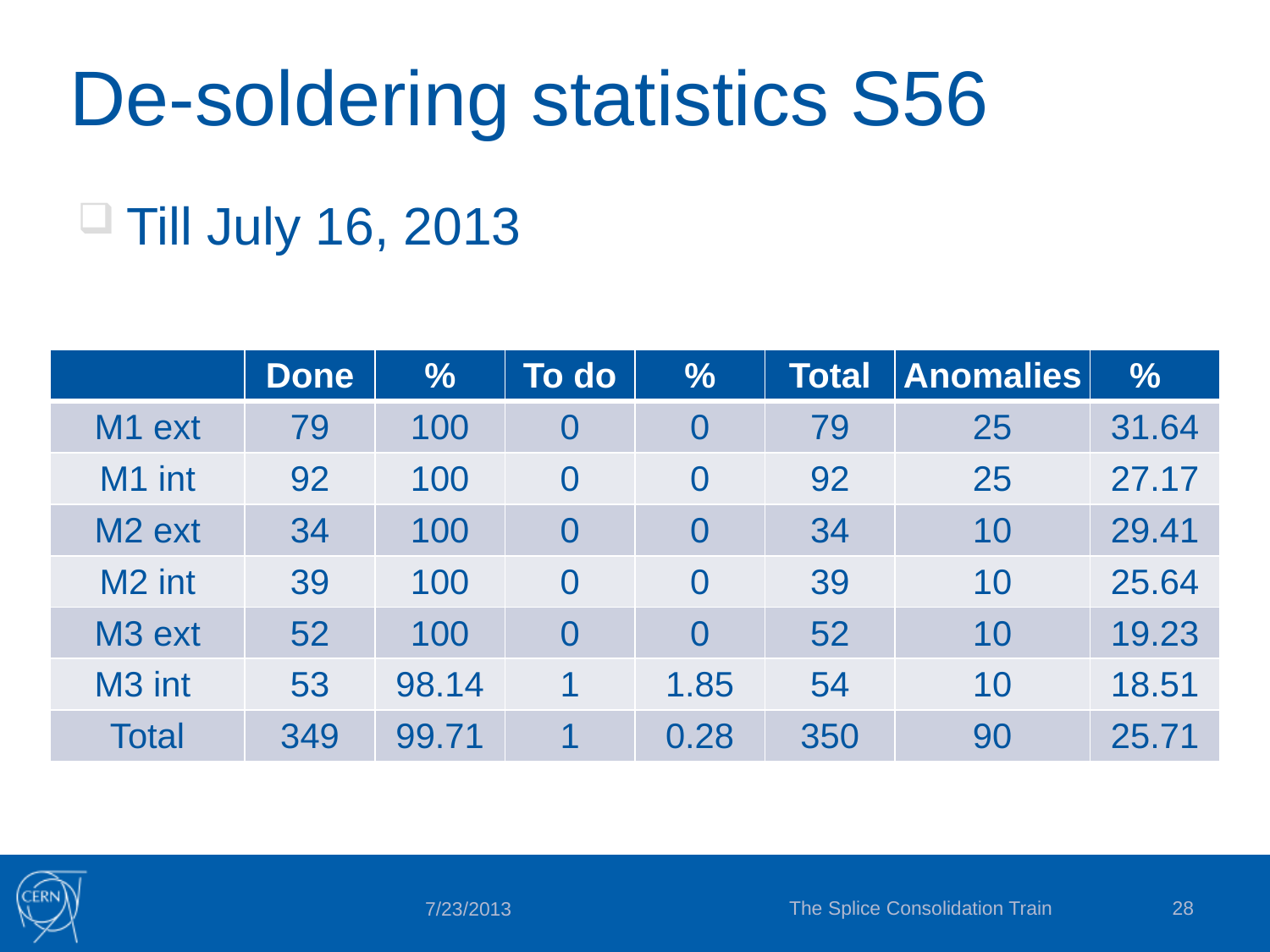

# De-soldering statistics S56
Till July 16, 2013

|  | Done | % | To do | % | Total | Anomalies | % |
| --- | --- | --- | --- | --- | --- | --- | --- |
| M1 ext | 79 | 100 | 0 | 0 | 79 | 25 | 31.64 |
| M1 int | 92 | 100 | 0 | 0 | 92 | 25 | 27.17 |
| M2 ext | 34 | 100 | 0 | 0 | 34 | 10 | 29.41 |
| M2 int | 39 | 100 | 0 | 0 | 39 | 10 | 25.64 |
| M3 ext | 52 | 100 | 0 | 0 | 52 | 10 | 19.23 |
| M3 int | 53 | 98.14 | 1 | 1.85 | 54 | 10 | 18.51 |
| Total | 349 | 99.71 | 1 | 0.28 | 350 | 90 | 25.71 |
The Splice Consolidation Train
28
7/23/2013